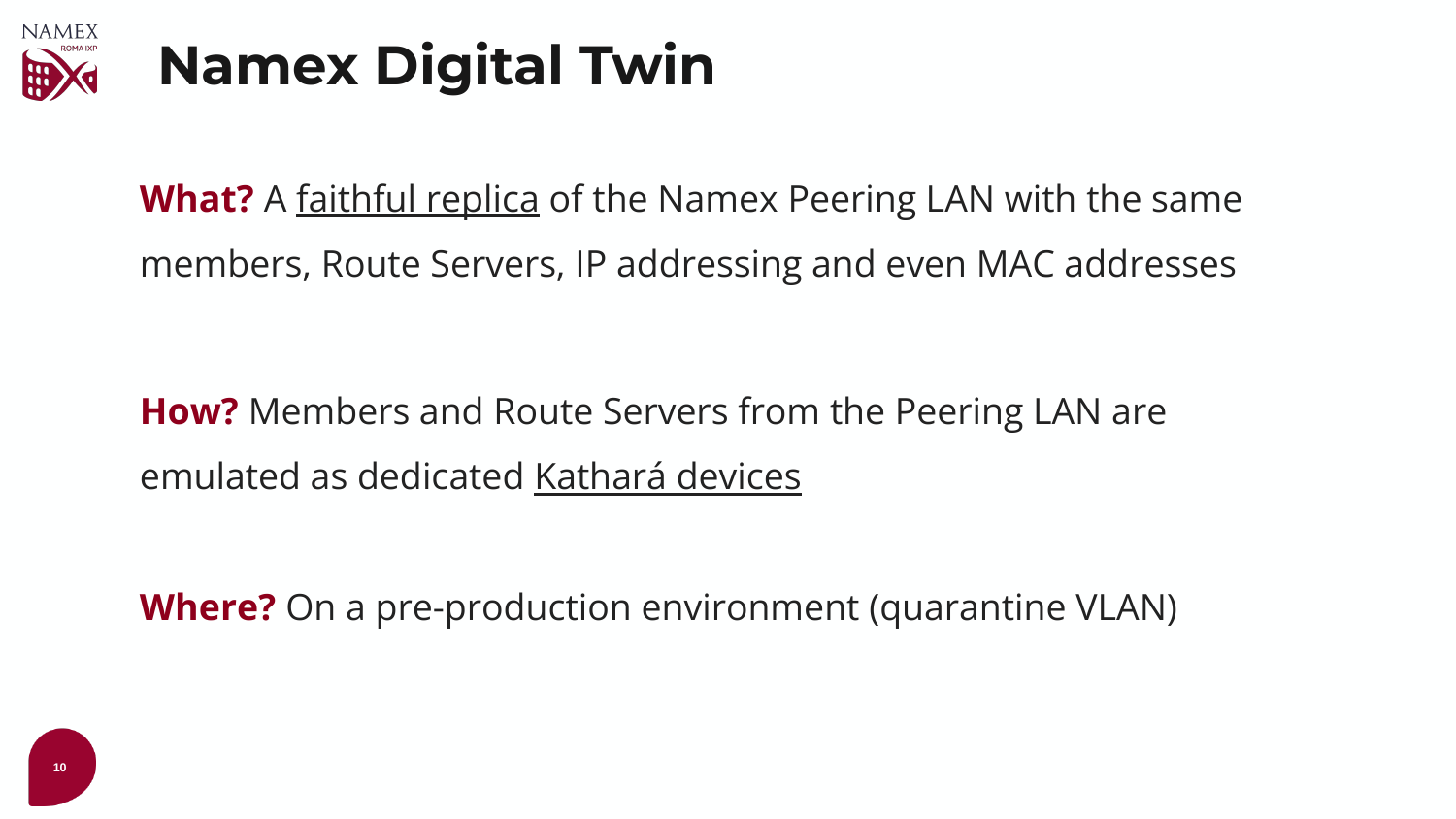

# Namex Digital Twin
What? A faithful replica of the Namex Peering LAN with the same members, Route Servers, IP addressing and even MAC addresses

How? Members and Route Servers from the Peering LAN are emulated as dedicated Kathará devices

Where? On a pre-production environment (quarantine VLAN)